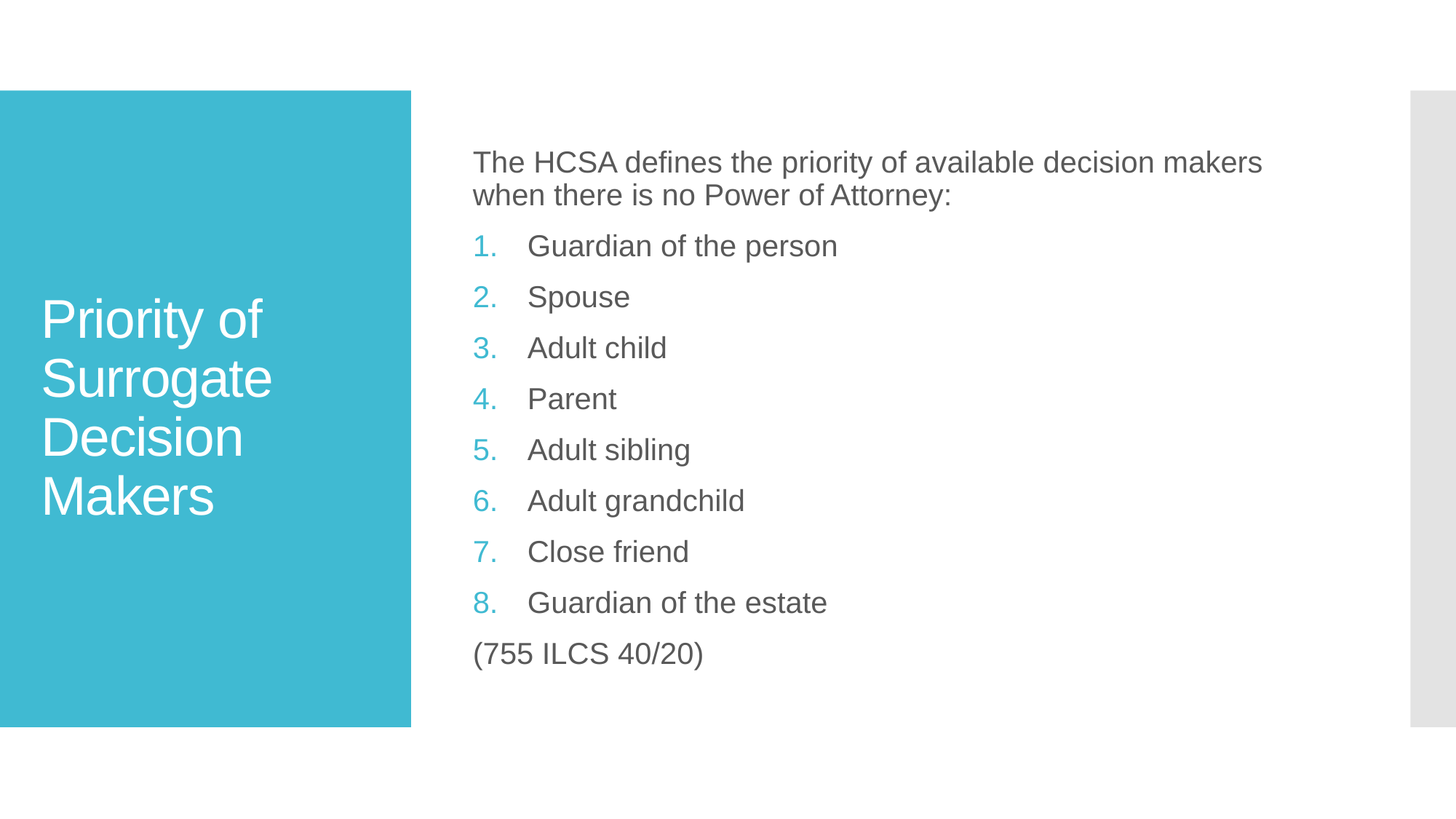

The HCSA defines the priority of available decision makers when there is no Power of Attorney:
Guardian of the person
Spouse
Adult child
Parent
Adult sibling
Adult grandchild
Close friend
Guardian of the estate
(755 ILCS 40/20)
# Priority of Surrogate Decision Makers